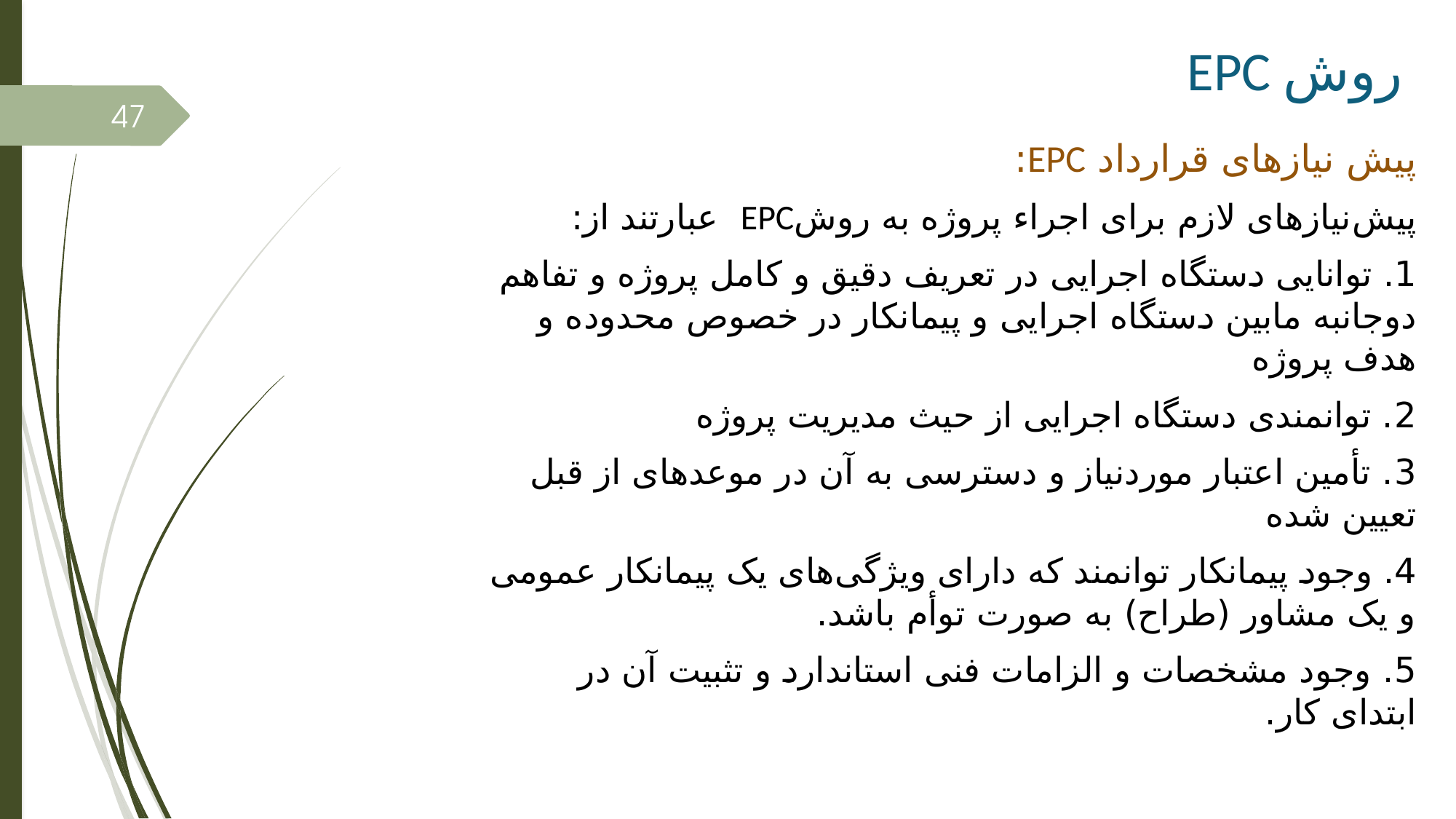

# روش EPC
47
پیش نیازهای قرارداد EPC:
پیش‌نیازهای لازم برای اجراء پروژه به روشEPC  عبارتند از:
1. توانایی دستگاه اجرایی در تعریف دقیق و کامل پروژه و تفاهم دوجانبه مابین دستگاه اجرایی و پیمانکار در خصوص محدوده و هدف پروژه
2. توانمندی دستگاه اجرایی از حیث مدیریت پروژه
3. تأمین اعتبار موردنیاز و دسترسی به آن در موعدهای از قبل تعیین شده
4. وجود پیمانکار توانمند که دارای ویژگی‌های یک پیمانکار عمومی و یک مشاور (طراح) به صورت توأم باشد.
5. وجود مشخصات و الزامات فنی استاندارد و تثبیت آن در ابتدای کار.